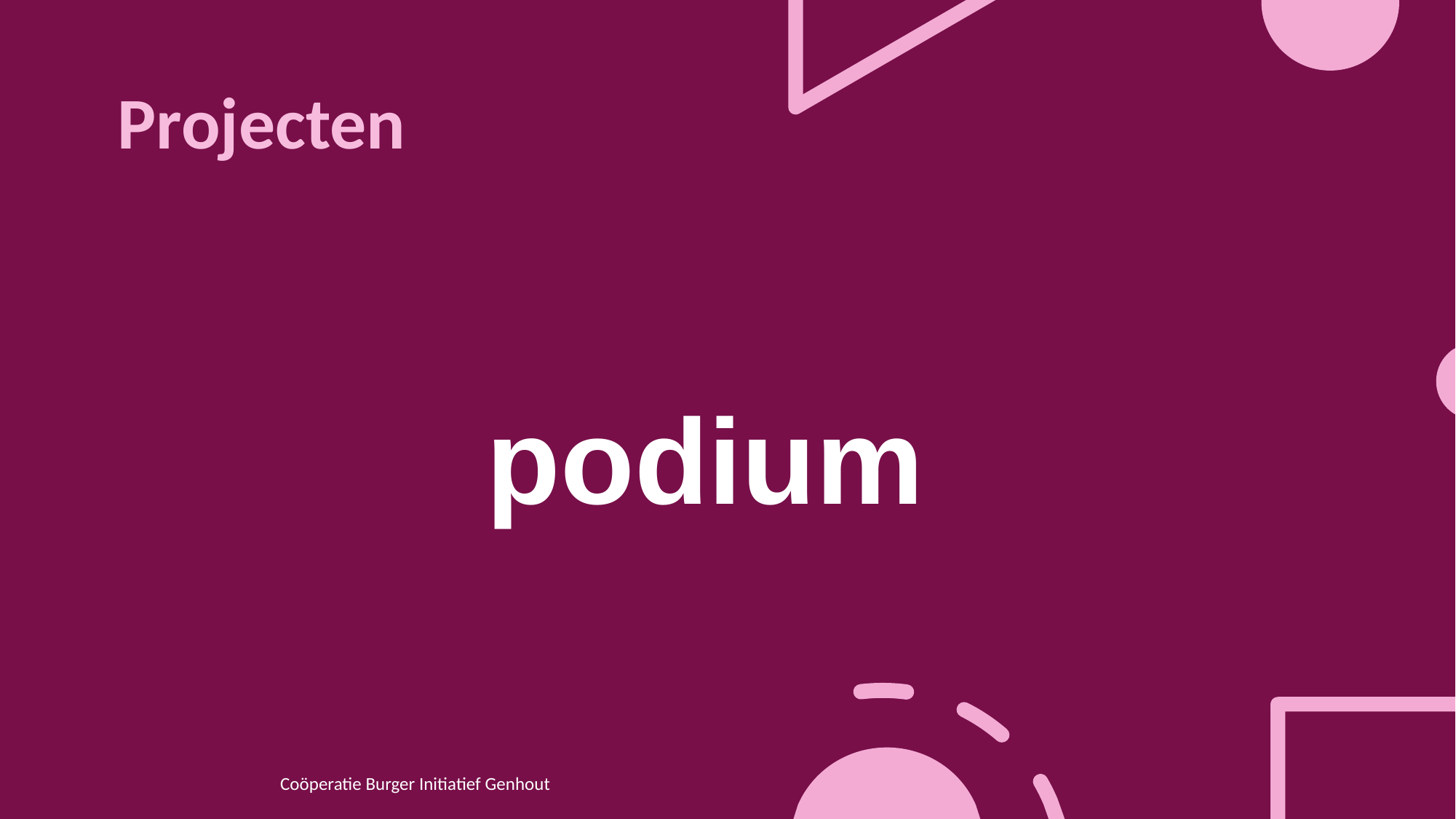

Projecten
# podium

19
Coöperatie Burger Initiatief Genhout